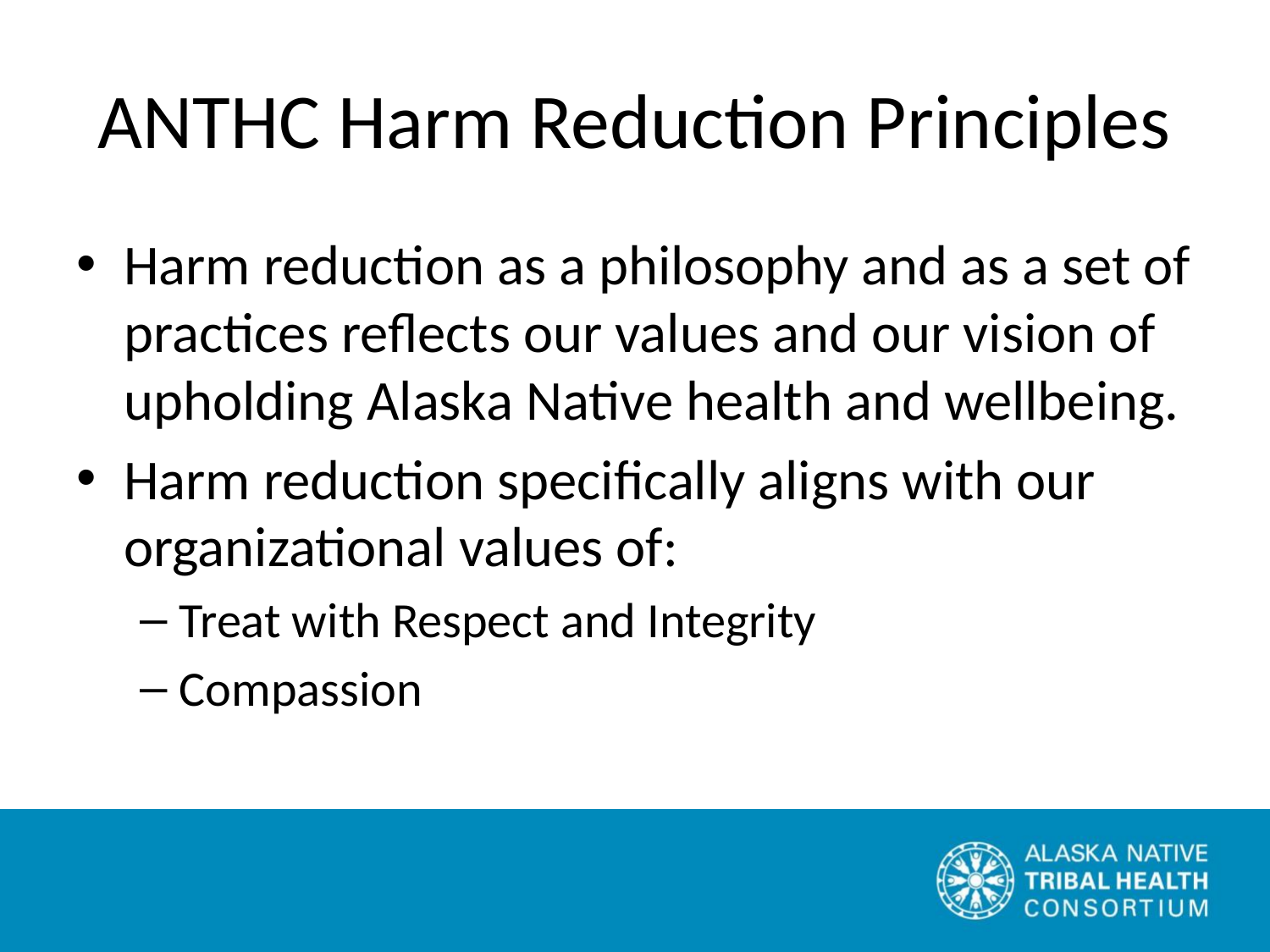

# ANTHC Harm Reduction Principles
Harm reduction as a philosophy and as a set of practices reflects our values and our vision of upholding Alaska Native health and wellbeing.
Harm reduction specifically aligns with our organizational values of:
Treat with Respect and Integrity
Compassion